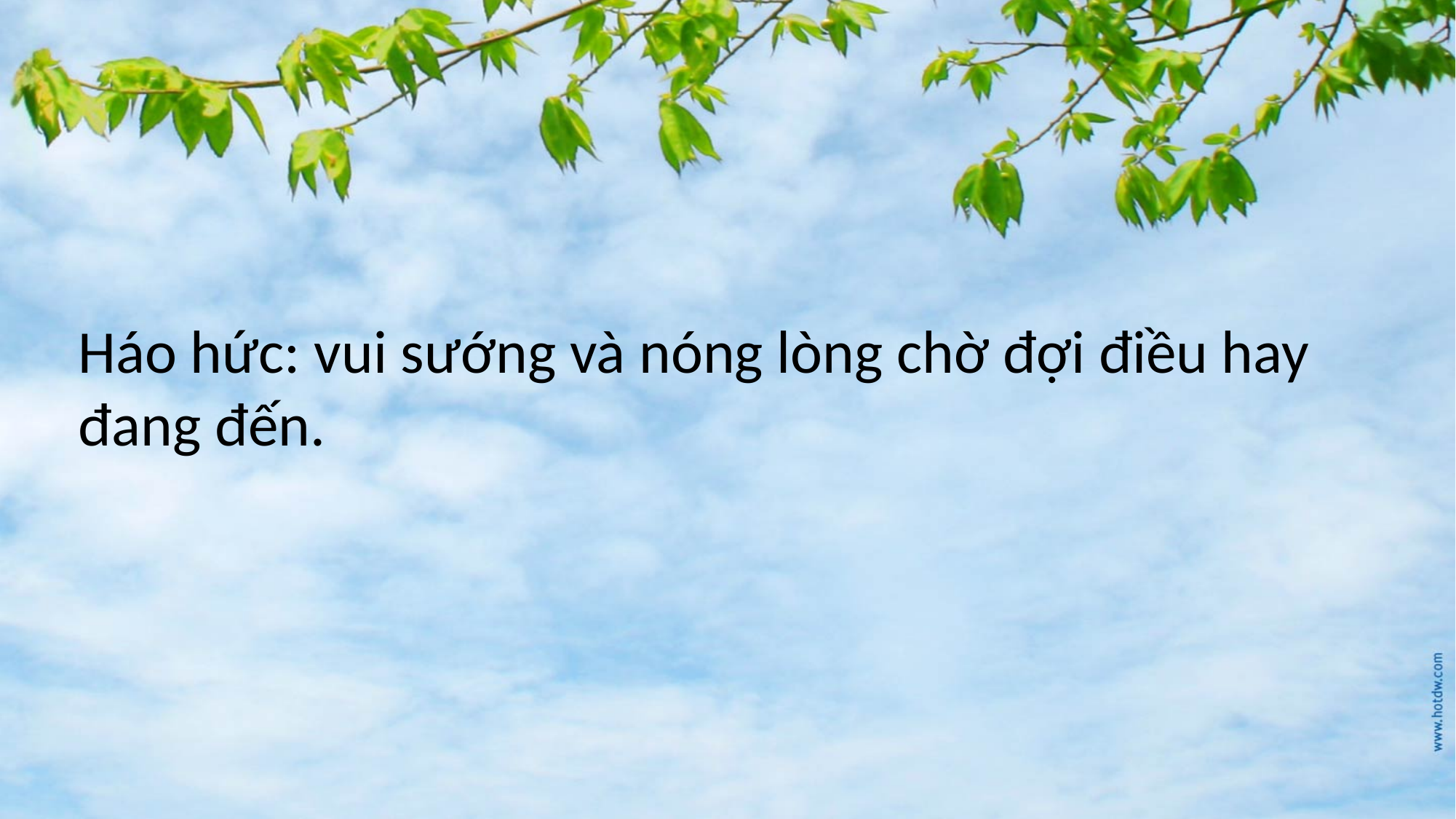

Háo hức: vui sướng và nóng lòng chờ đợi điều hay đang đến.